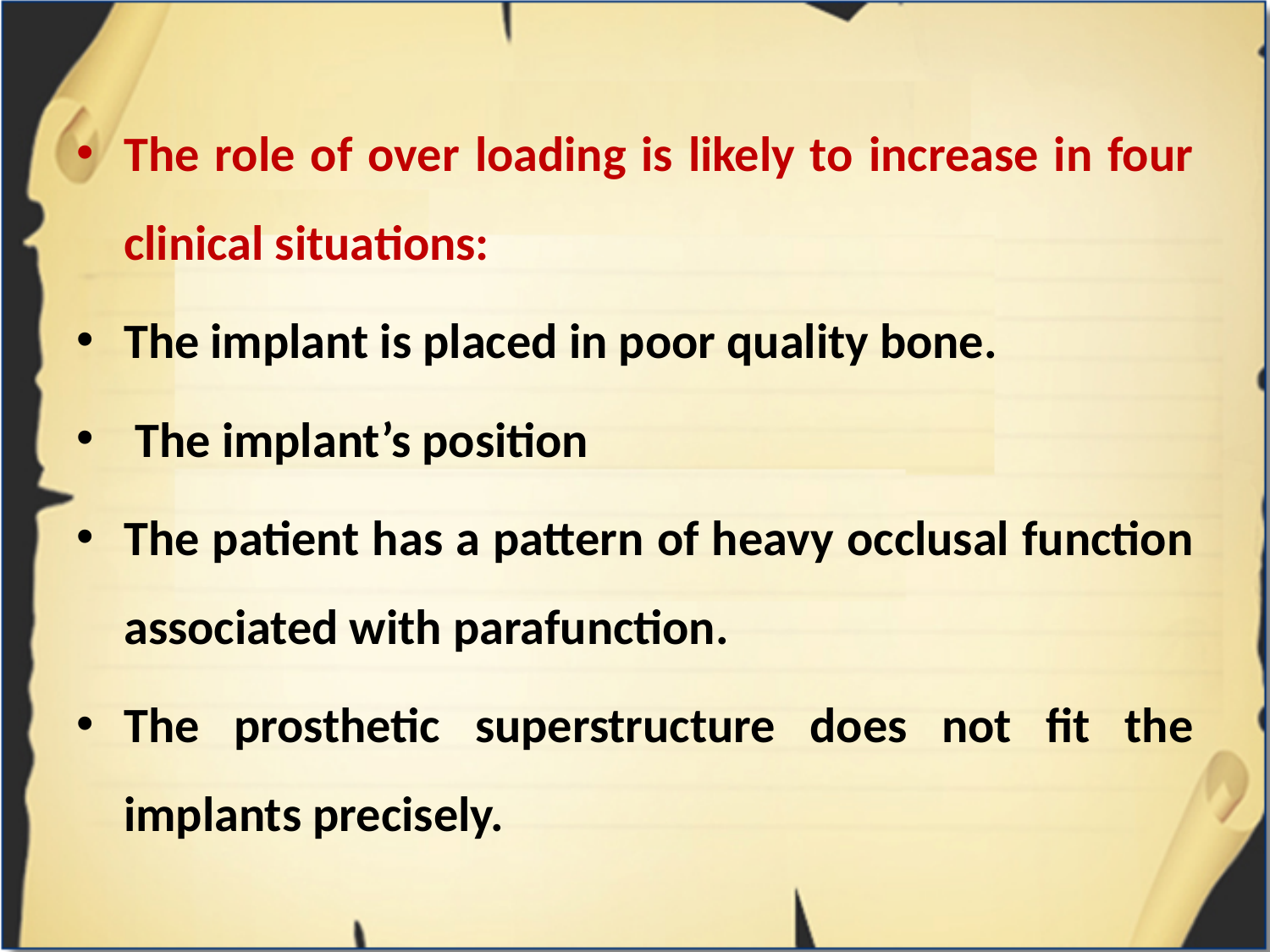

The role of over loading is likely to increase in four clinical situations:
The implant is placed in poor quality bone.
 The implant’s position
The patient has a pattern of heavy occlusal function associated with parafunction.
The prosthetic superstructure does not fit the implants precisely.